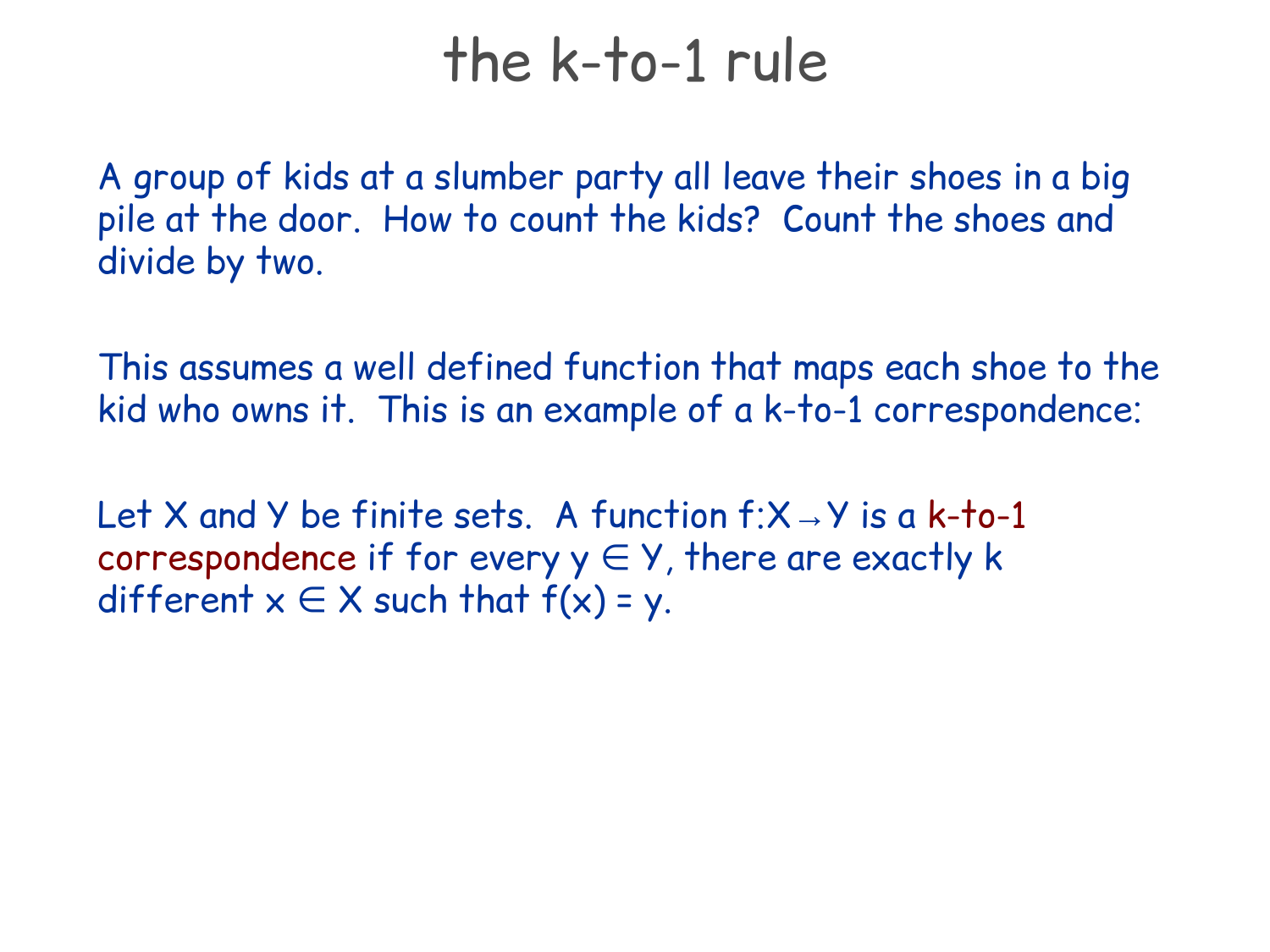

# the k-to-1 rule
A group of kids at a slumber party all leave their shoes in a big pile at the door.  How to count the kids?  Count the shoes and divide by two.

This assumes a well defined function that maps each shoe to the kid who owns it.  This is an example of a k-to-1 correspondence:

Let X and Y be finite sets.  A function f:X→Y is a k-to-1 correspondence if for every y ∈ Y, there are exactly k different x ∈ X such that f(x) = y.